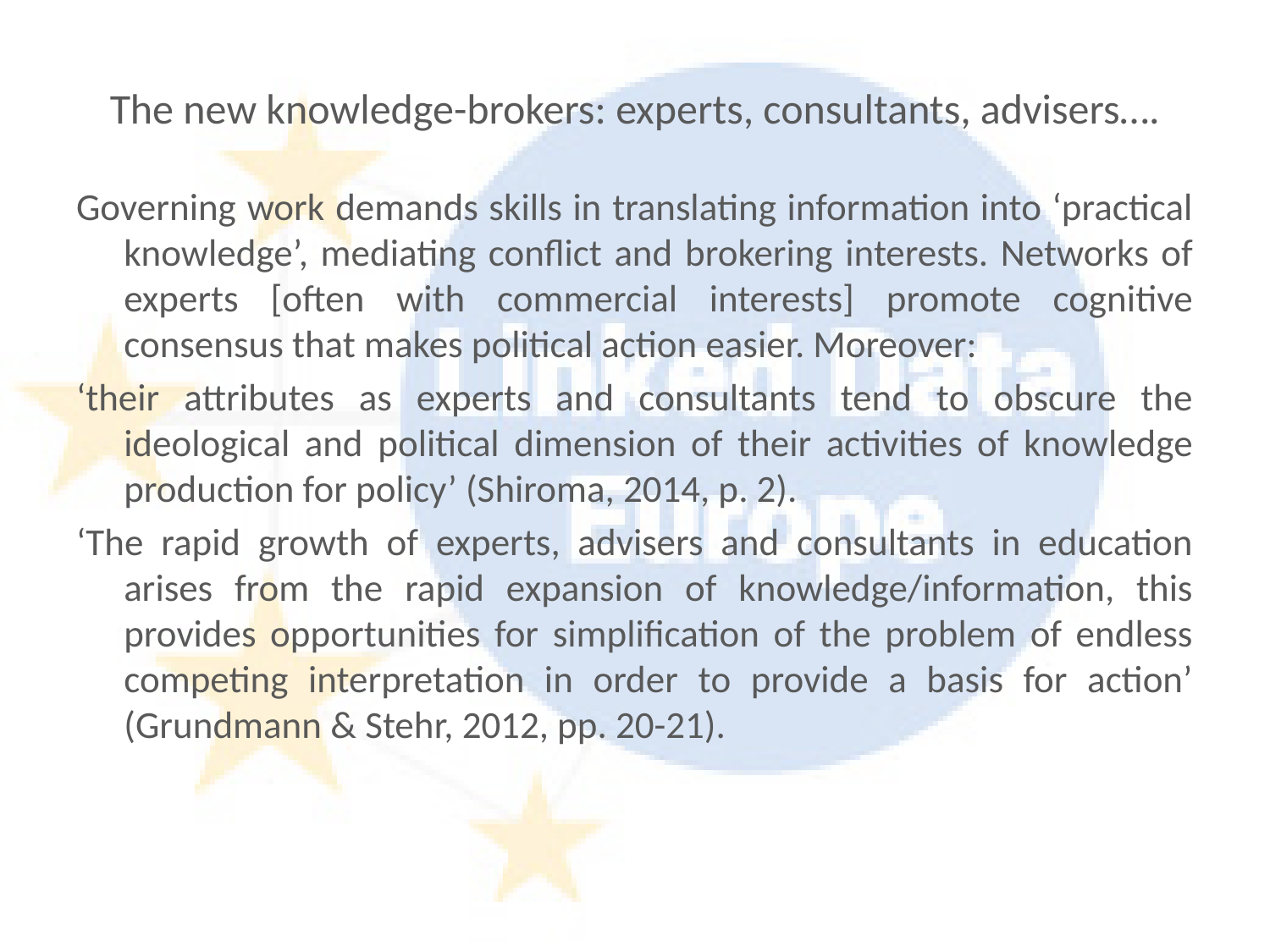

# The new knowledge-brokers: experts, consultants, advisers….
Governing work demands skills in translating information into ‘practical knowledge’, mediating conflict and brokering interests. Networks of experts [often with commercial interests] promote cognitive consensus that makes political action easier. Moreover:
‘their attributes as experts and consultants tend to obscure the ideological and political dimension of their activities of knowledge production for policy’ (Shiroma, 2014, p. 2).
‘The rapid growth of experts, advisers and consultants in education arises from the rapid expansion of knowledge/information, this provides opportunities for simplification of the problem of endless competing interpretation in order to provide a basis for action’ (Grundmann & Stehr, 2012, pp. 20-21).